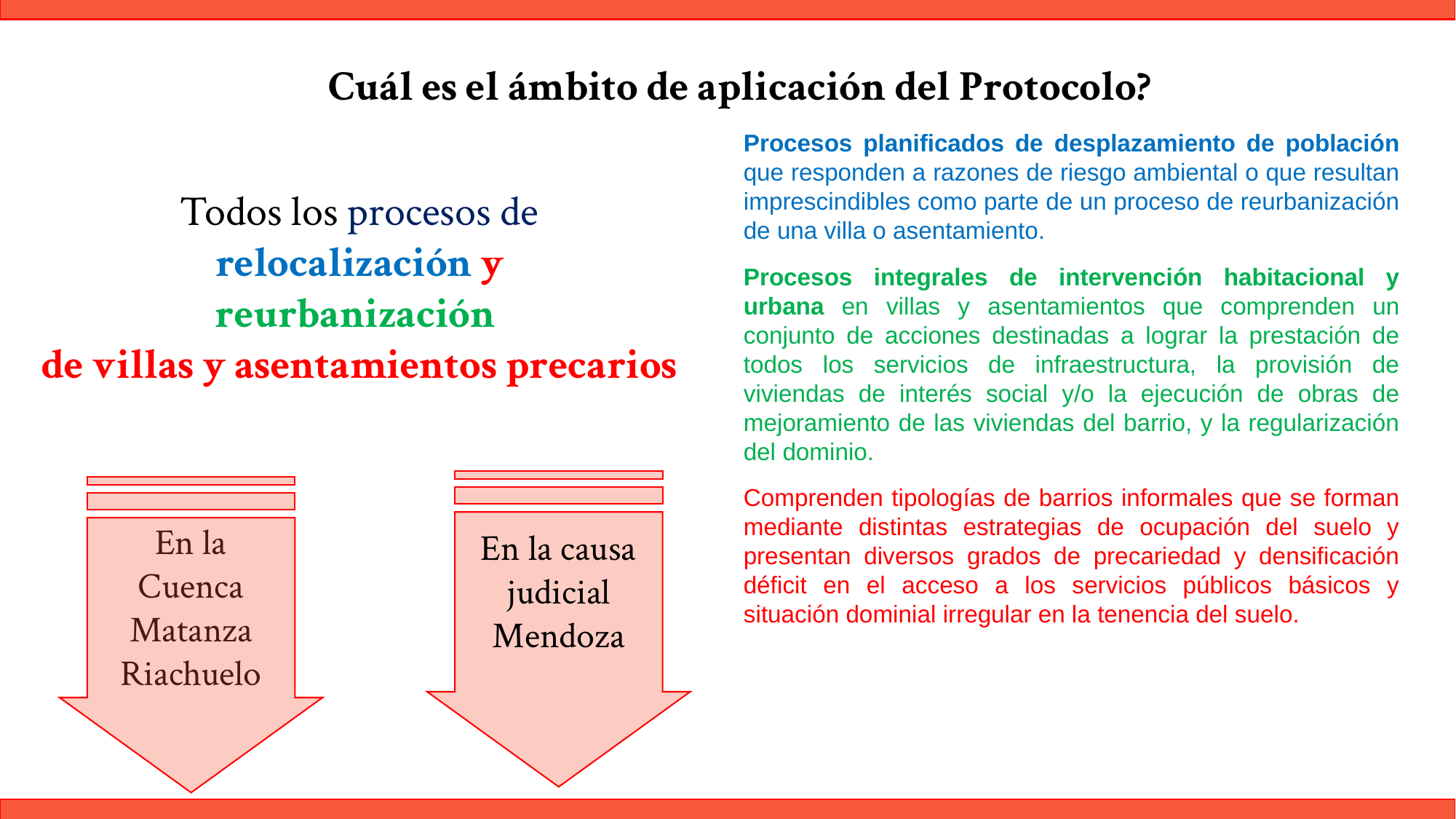

Cuál es el ámbito de aplicación del Protocolo?
Procesos planificados de desplazamiento de población que responden a razones de riesgo ambiental o que resultan imprescindibles como parte de un proceso de reurbanización de una villa o asentamiento.
Todos los procesos de
 relocalización y
reurbanización
de villas y asentamientos precarios
Procesos integrales de intervención habitacional y urbana en villas y asentamientos que comprenden un conjunto de acciones destinadas a lograr la prestación de todos los servicios de infraestructura, la provisión de viviendas de interés social y/o la ejecución de obras de mejoramiento de las viviendas del barrio, y la regularización del dominio.
Comprenden tipologías de barrios informales que se forman mediante distintas estrategias de ocupación del suelo y presentan diversos grados de precariedad y densificación déficit en el acceso a los servicios públicos básicos y situación dominial irregular en la tenencia del suelo.

En la Cuenca Matanza Riachuelo
En la causa judicial Mendoza